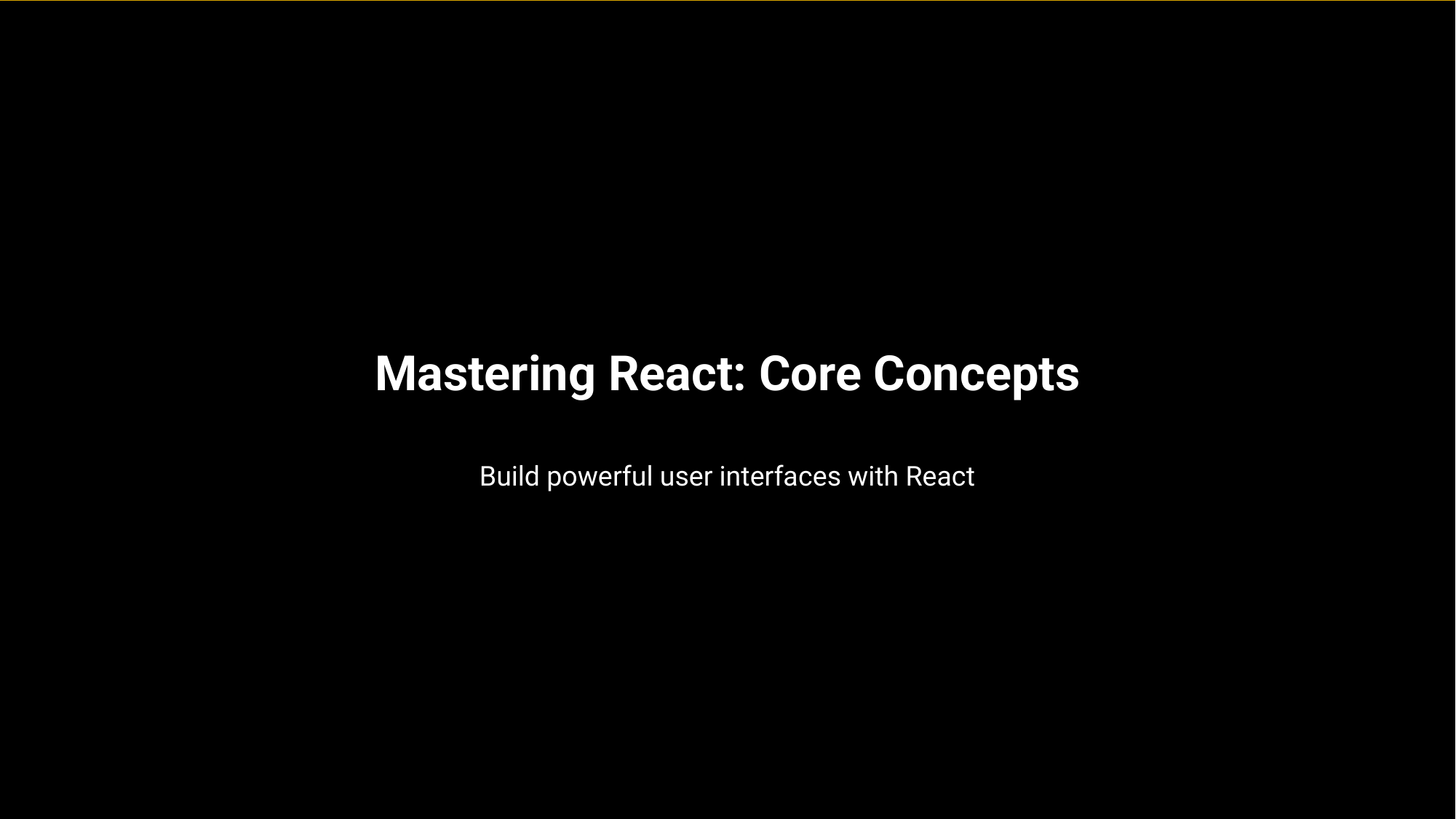

Mastering React: Core Concepts
Build powerful user interfaces with React